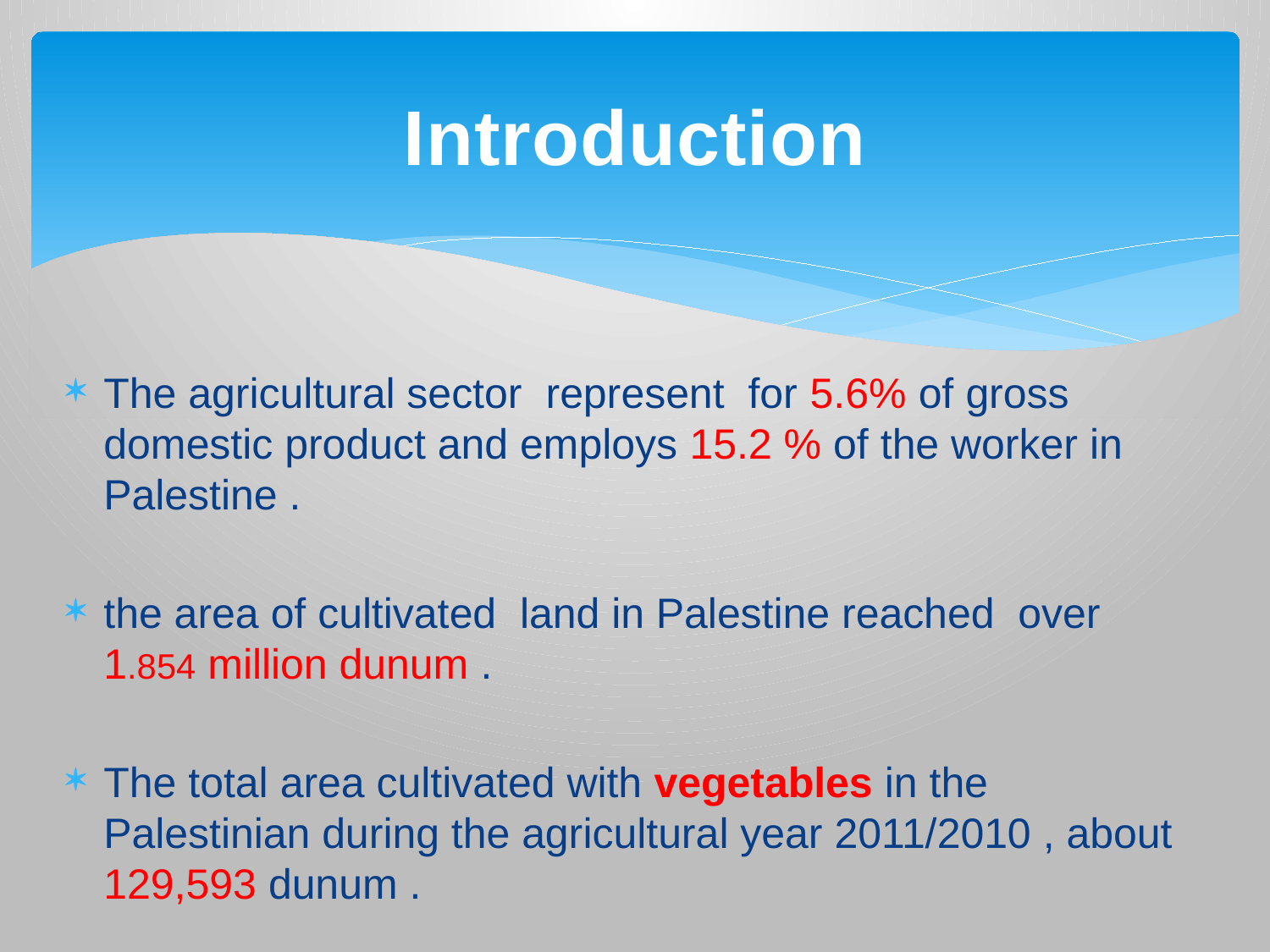

# Introduction
The agricultural sector  represent  for 5.6% of gross domestic product and employs 15.2 % of the worker in Palestine .

the area of cultivated  land in Palestine reached  over 1.854 million dunum .

The total area cultivated with vegetables in the Palestinian during the agricultural year 2011/2010 , about 129,593 dunum .